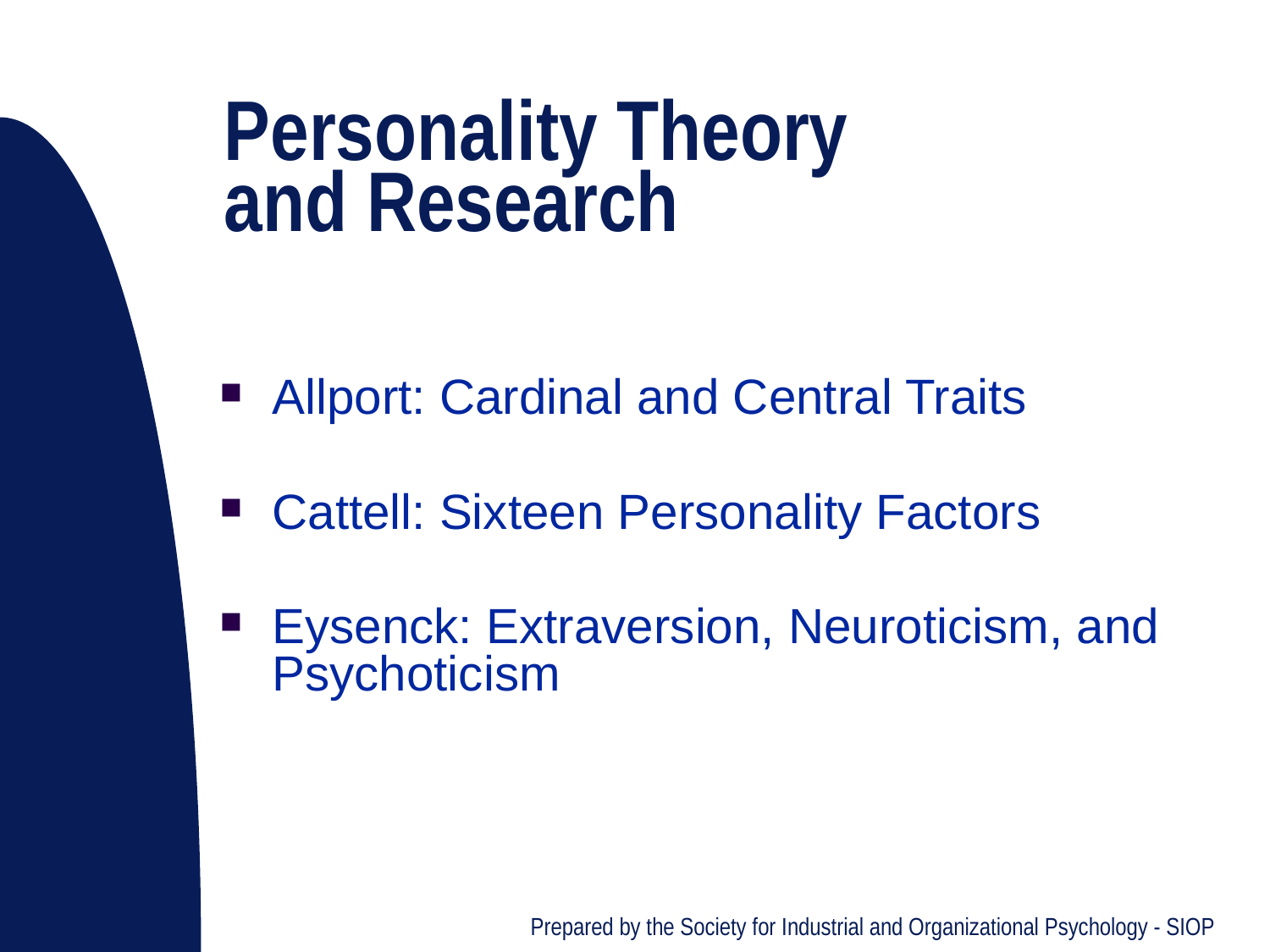

# Personality Theory and Research

Allport: Cardinal and Central Traits

Cattell: Sixteen Personality Factors

Eysenck: Extraversion, Neuroticism, and Psychoticism

Prepared by the Society for Industrial and Organizational Psychology - SIOP